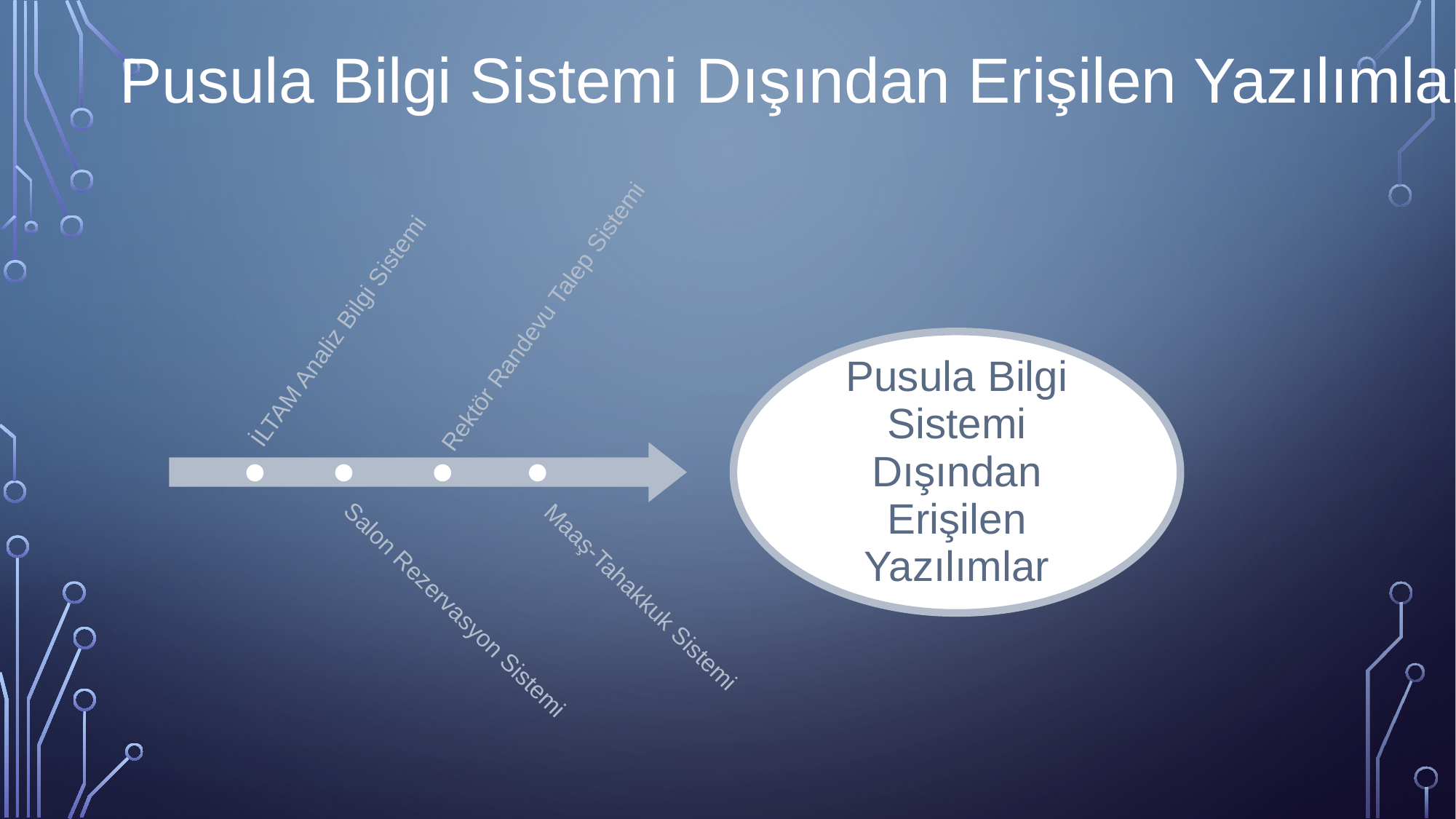

Pusula Bilgi Sistemi Dışından Erişilen Yazılımlar
İLTAM Analiz Bilgi Sistemi
Rektör Randevu Talep Sistemi
Pusula Bilgi Sistemi Dışından Erişilen Yazılımlar

Maaş-Tahakkuk Sistemi
Salon Rezervasyon Sistemi